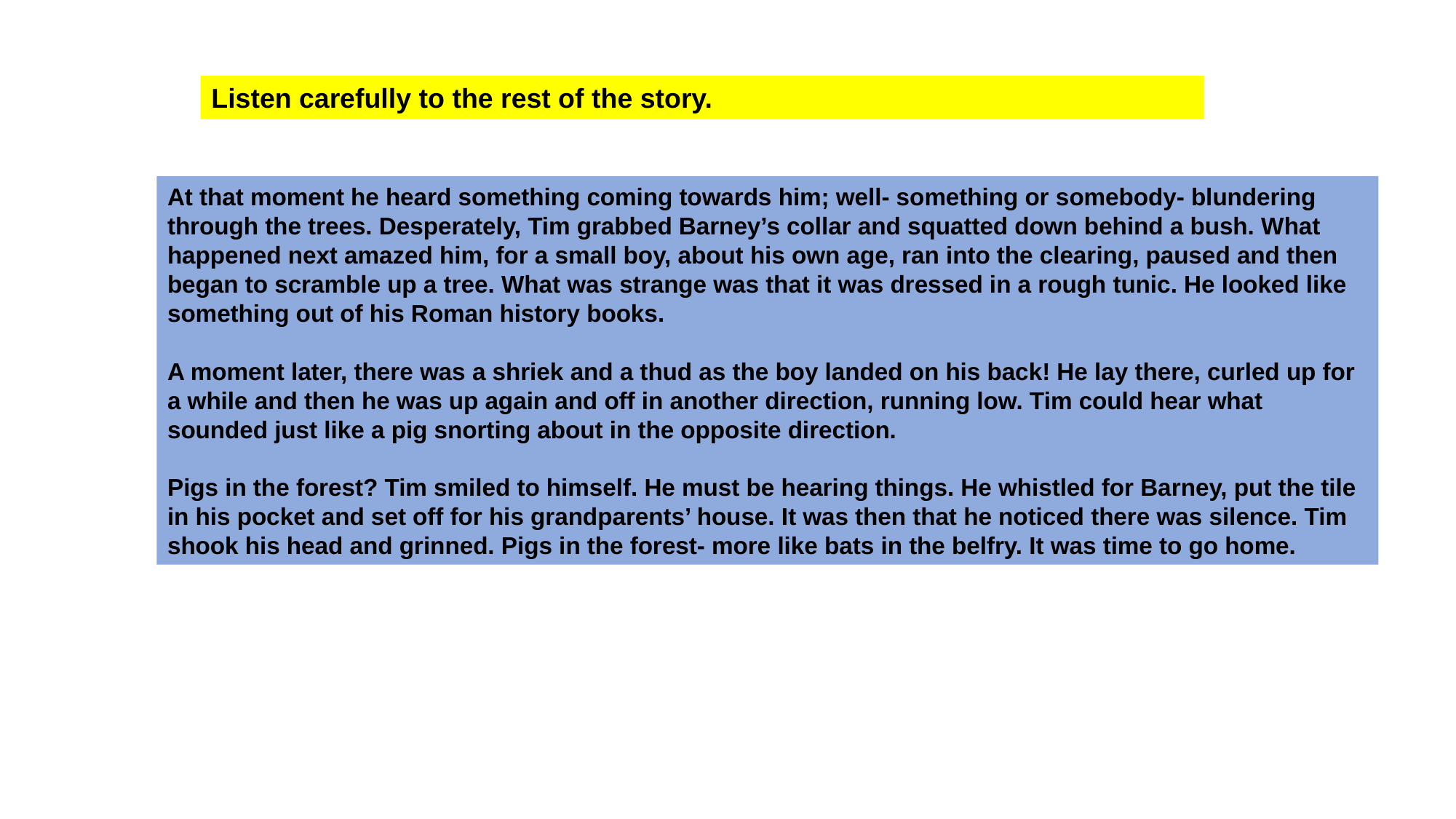

Listen carefully to the rest of the story.
At that moment he heard something coming towards him; well- something or somebody- blundering through the trees. Desperately, Tim grabbed Barney’s collar and squatted down behind a bush. What happened next amazed him, for a small boy, about his own age, ran into the clearing, paused and then began to scramble up a tree. What was strange was that it was dressed in a rough tunic. He looked like something out of his Roman history books.

A moment later, there was a shriek and a thud as the boy landed on his back! He lay there, curled up for a while and then he was up again and off in another direction, running low. Tim could hear what sounded just like a pig snorting about in the opposite direction.

Pigs in the forest? Tim smiled to himself. He must be hearing things. He whistled for Barney, put the tile in his pocket and set off for his grandparents’ house. It was then that he noticed there was silence. Tim shook his head and grinned. Pigs in the forest- more like bats in the belfry. It was time to go home.